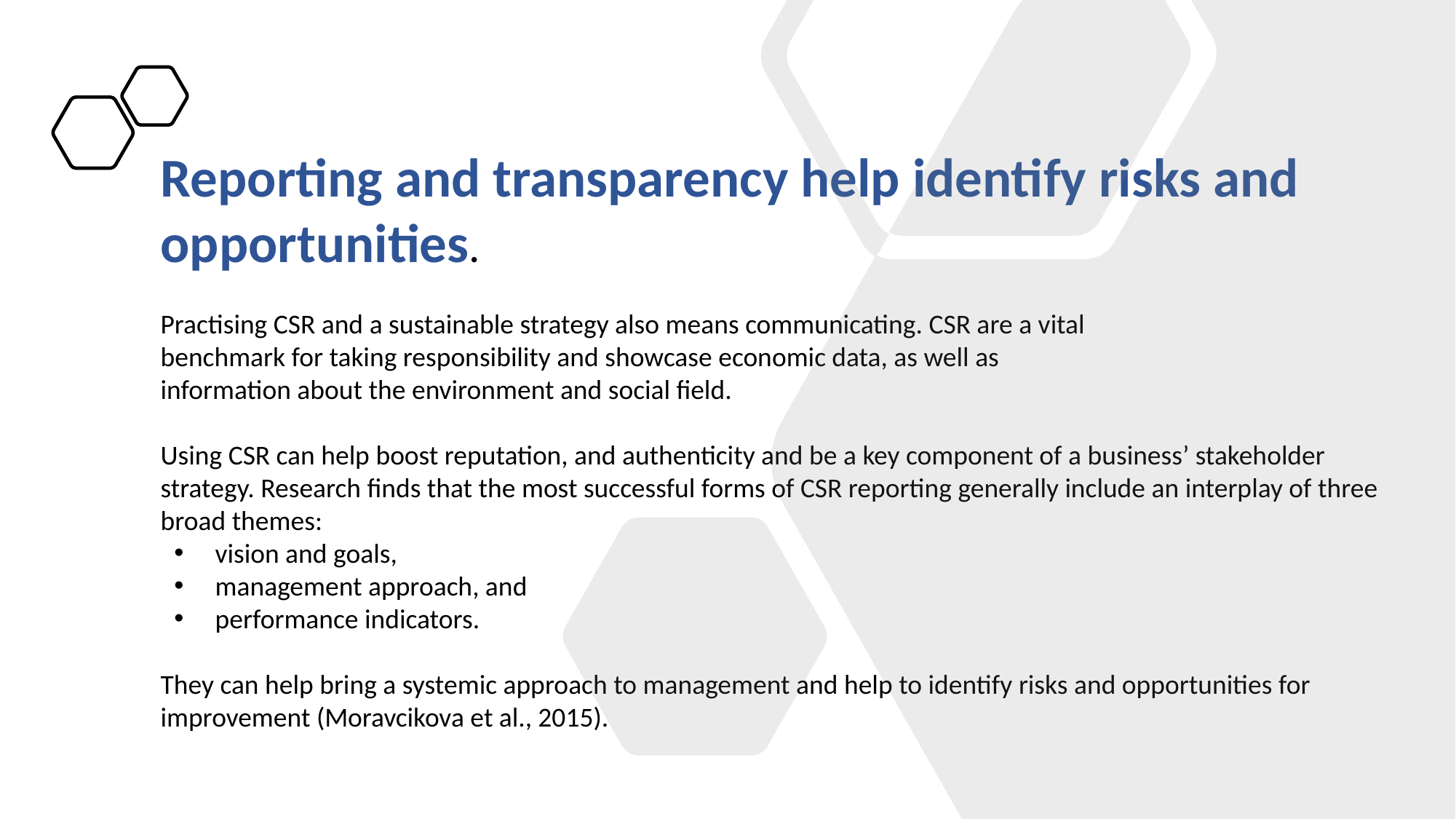

Reporting and transparency help identify risks and opportunities.

Practising CSR and a sustainable strategy also means communicating. CSR are a vital
benchmark for taking responsibility and showcase economic data, as well as
information about the environment and social field.

Using CSR can help boost reputation, and authenticity and be a key component of a business’ stakeholder strategy. Research finds that the most successful forms of CSR reporting generally include an interplay of three broad themes:
vision and goals,
management approach, and
performance indicators.

They can help bring a systemic approach to management and help to identify risks and opportunities for improvement (Moravcikova et al., 2015).